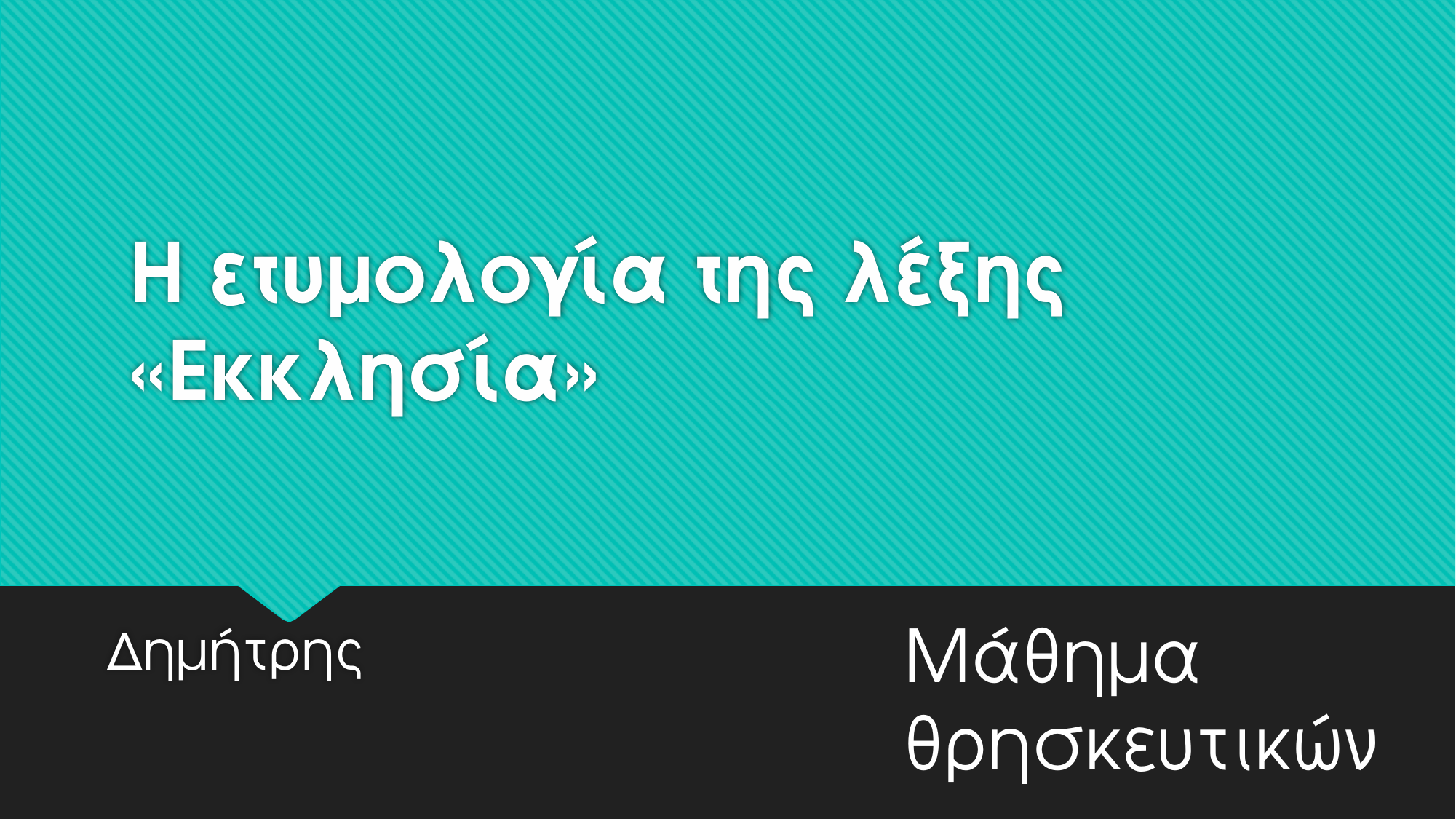

# Η ετυμολογία της λέξης «Εκκλησία»
Μάθημα
θρησκευτικών
Δημήτρης
Μαριόλης